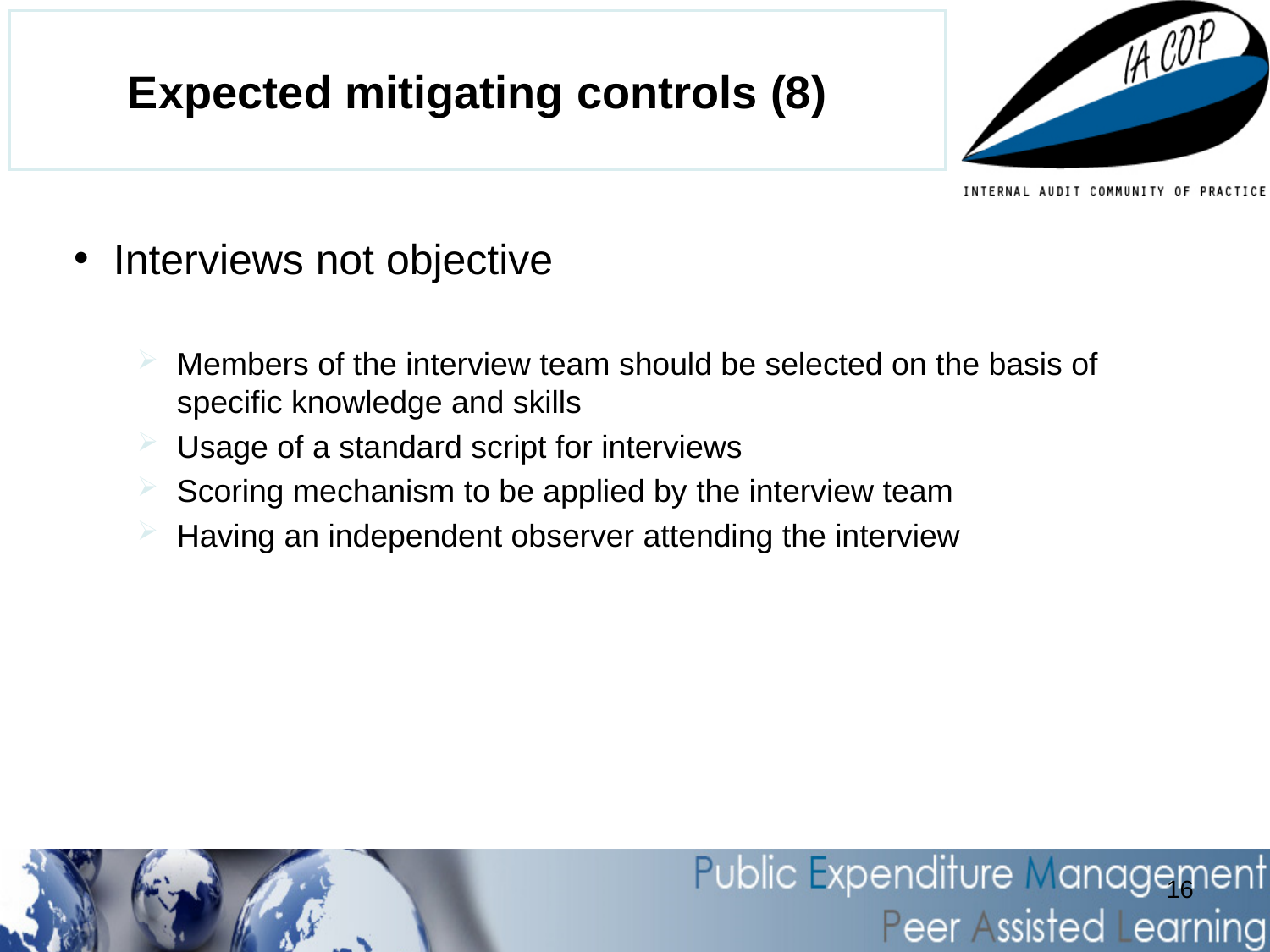

# Expected mitigating controls (8)
Interviews not objective

Members of the interview team should be selected on the basis of specific knowledge and skills
Usage of a standard script for interviews
Scoring mechanism to be applied by the interview team
Having an independent observer attending the interview

16